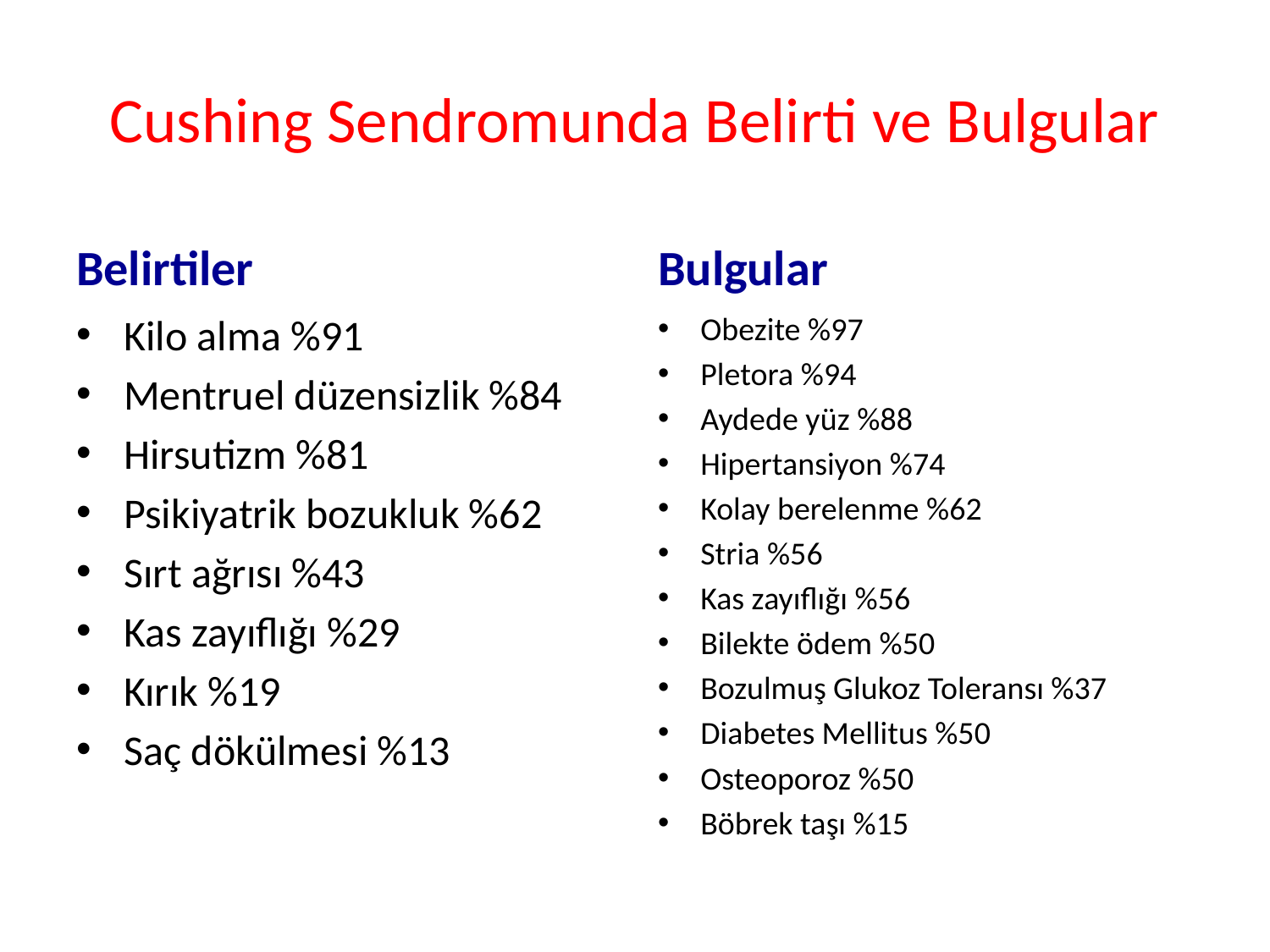

# Cushing Sendromunda Belirti ve Bulgular
Belirtiler
Bulgular
Kilo alma %91
Mentruel düzensizlik %84
Hirsutizm %81
Psikiyatrik bozukluk %62
Sırt ağrısı %43
Kas zayıflığı %29
Kırık %19
Saç dökülmesi %13

Obezite %97
Pletora %94
Aydede yüz %88
Hipertansiyon %74
Kolay berelenme %62
Stria %56
Kas zayıflığı %56
Bilekte ödem %50
Bozulmuş Glukoz Toleransı %37
Diabetes Mellitus %50
Osteoporoz %50
Böbrek taşı %15